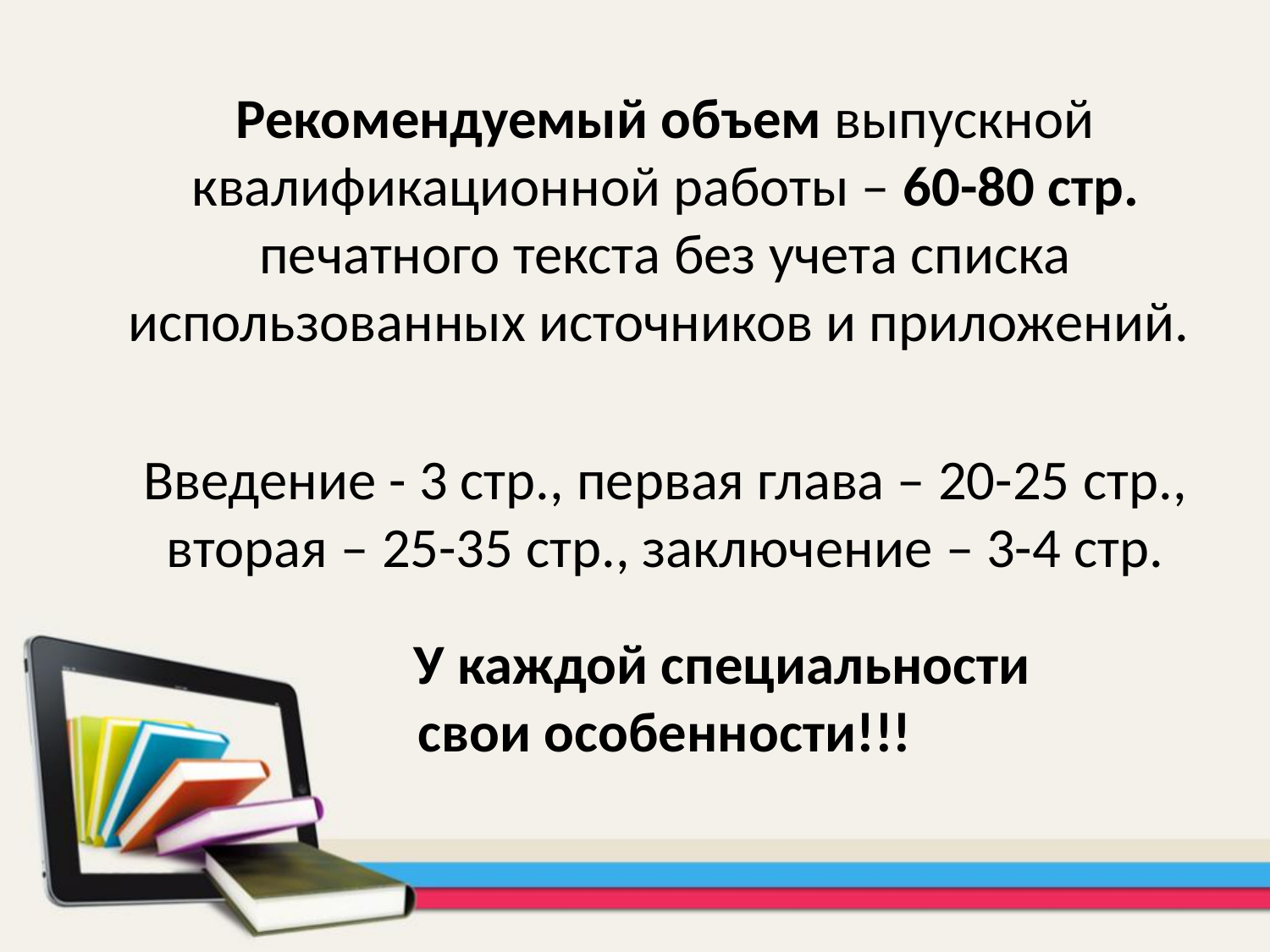

Рекомендуемый объем выпускной квалификационной работы – 60-80 стр. печатного текста без учета списка использованных источников и приложений.

Введение - 3 стр., первая глава – 20-25 стр., вторая – 25-35 стр., заключение – 3-4 стр.

	У каждой специальности
свои особенности!!!